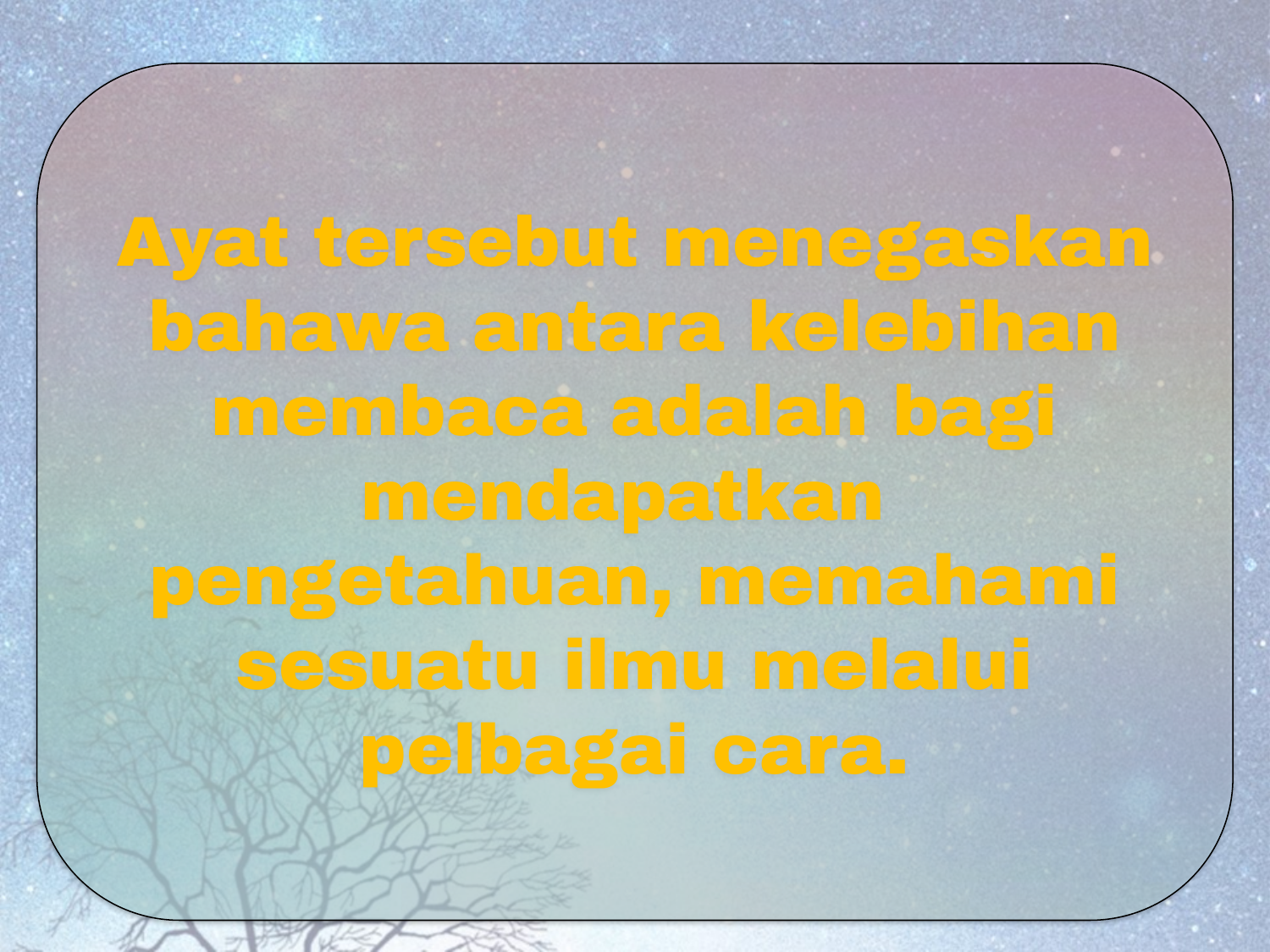

Ayat tersebut menegaskan bahawa antara kelebihan membaca adalah bagi mendapatkan  pengetahuan, memahami sesuatu ilmu melalui pelbagai cara.